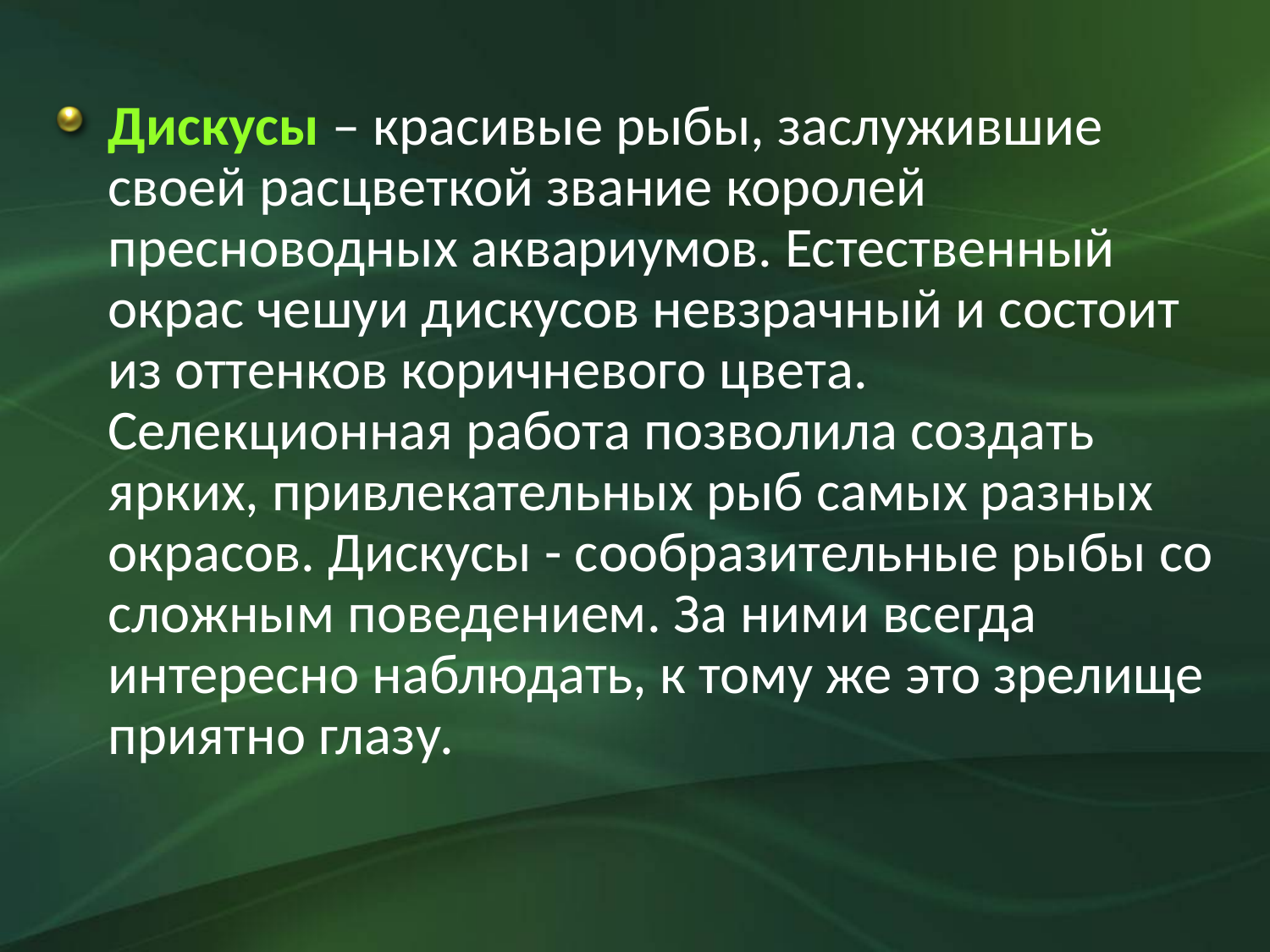

Дискусы – красивые рыбы, заслужившие своей расцветкой звание королей пресноводных аквариумов. Естественный окрас чешуи дискусов невзрачный и состоит из оттенков коричневого цвета. Селекционная работа позволила создать ярких, привлекательных рыб самых разных окрасов. Дискусы - сообразительные рыбы со сложным поведением. За ними всегда интересно наблюдать, к тому же это зрелище приятно глазу.